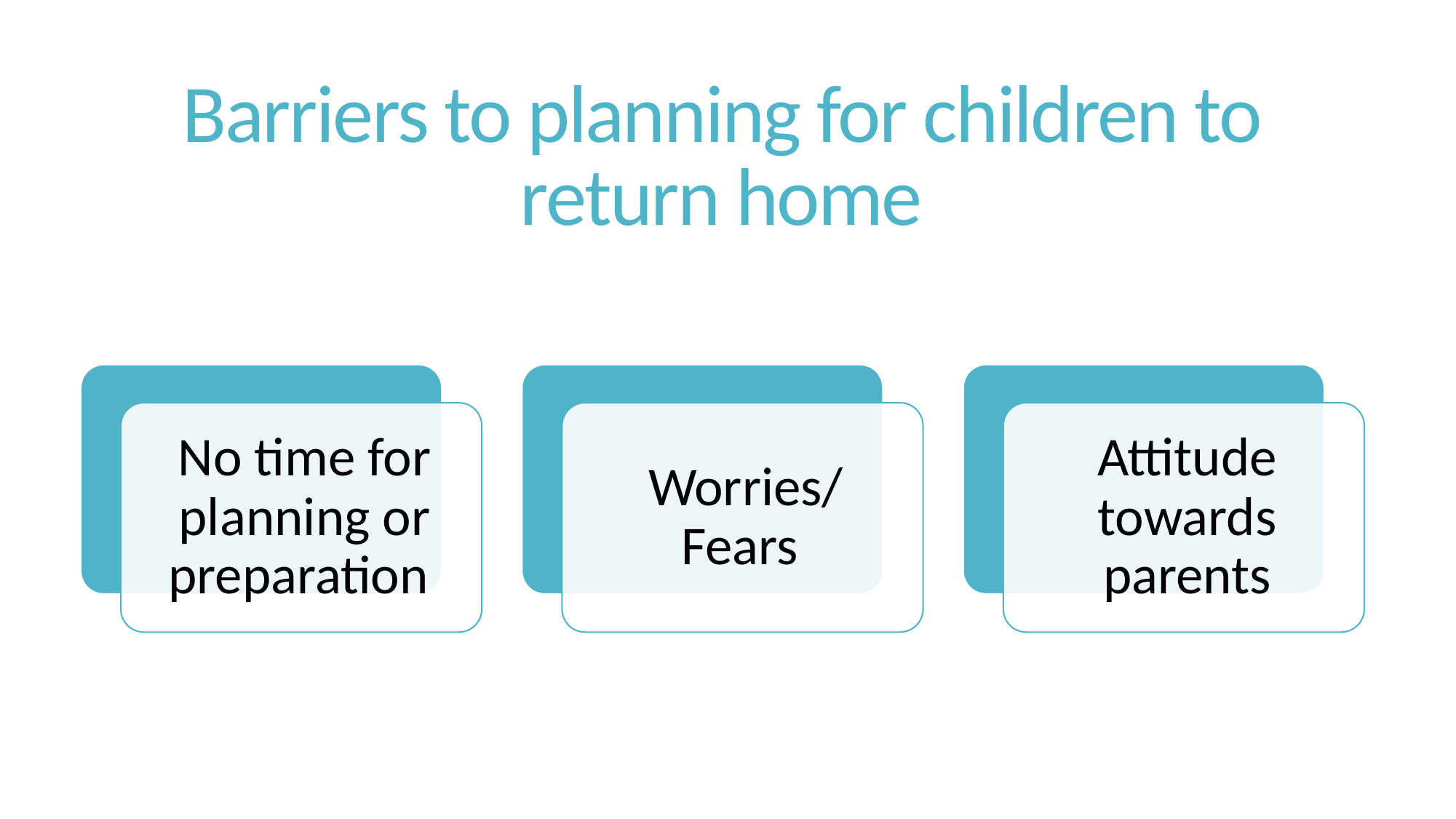

# Barriers to planning for children to return home
No time for planning or preparation
Worries/Fears
Attitude towards parents